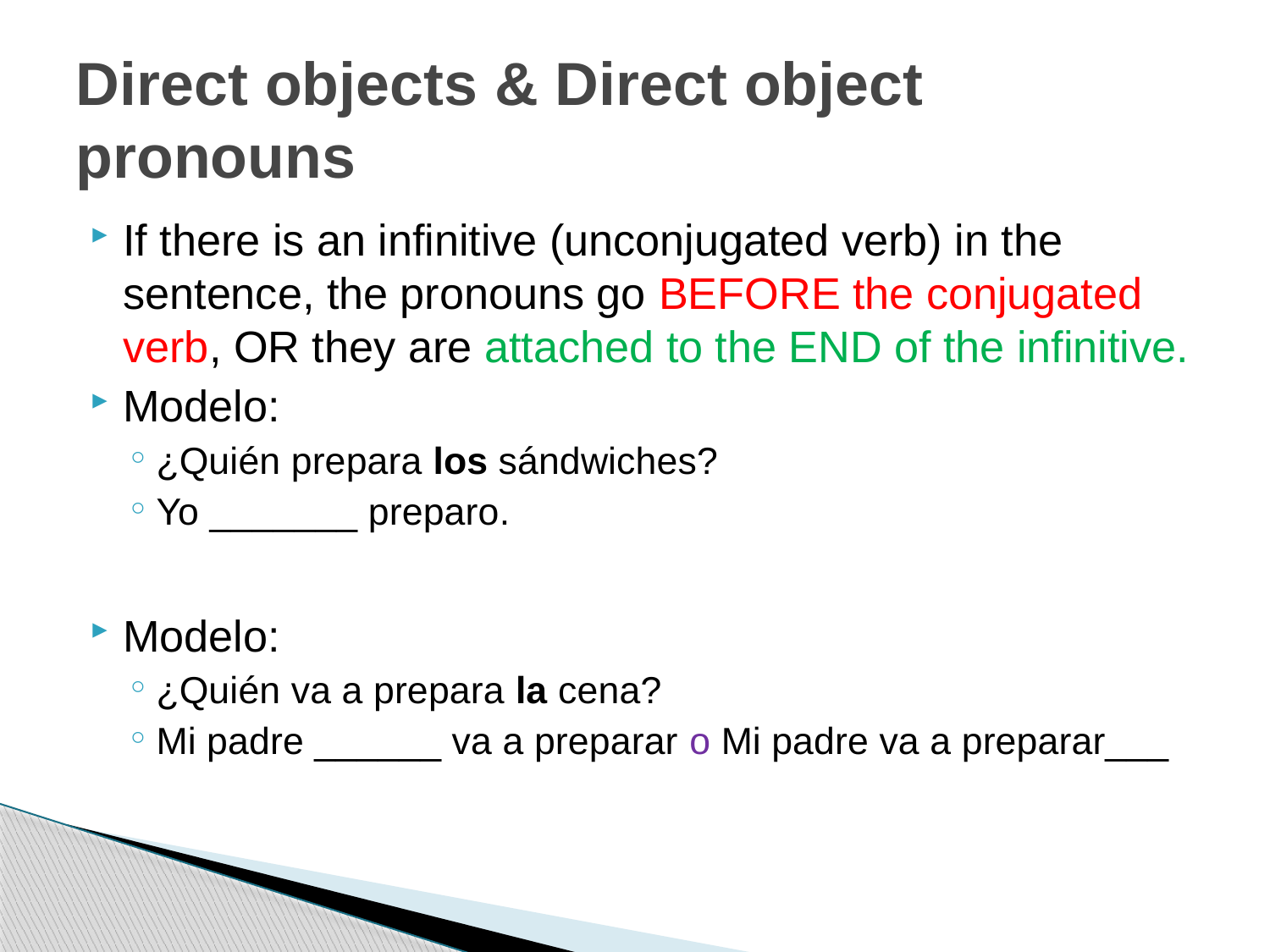

# Direct objects & Direct object pronouns
If there is an infinitive (unconjugated verb) in the sentence, the pronouns go BEFORE the conjugated verb, OR they are attached to the END of the infinitive.
Modelo:
¿Quién prepara los sándwiches?
Yo _______ preparo.

Modelo:
¿Quién va a prepara la cena?
Mi padre ______ va a preparar o Mi padre va a preparar___